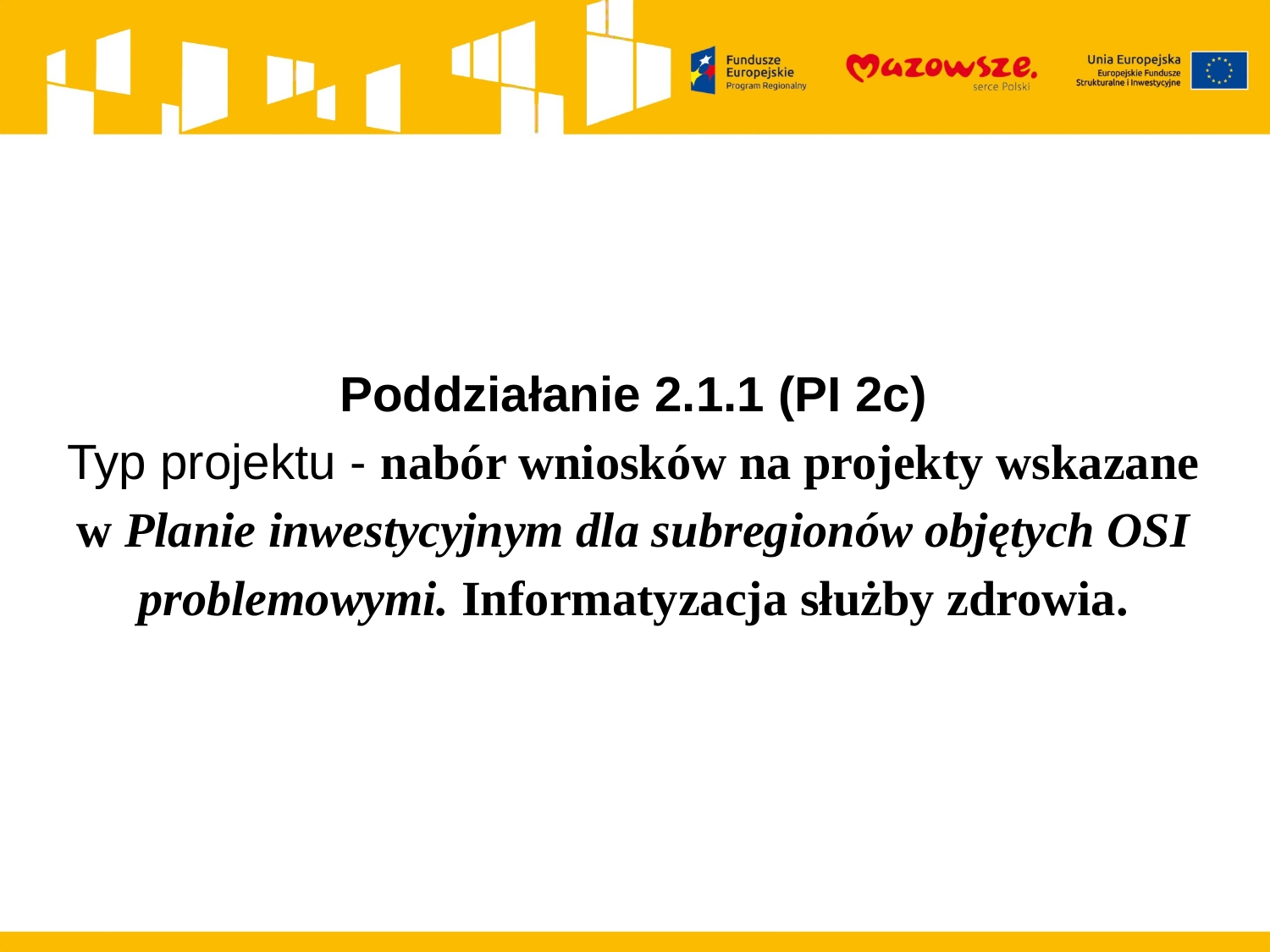

Poddziałanie 2.1.1 (PI 2c)
Typ projektu - nabór wniosków na projekty wskazane w Planie inwestycyjnym dla subregionów objętych OSI problemowymi. Informatyzacja służby zdrowia.